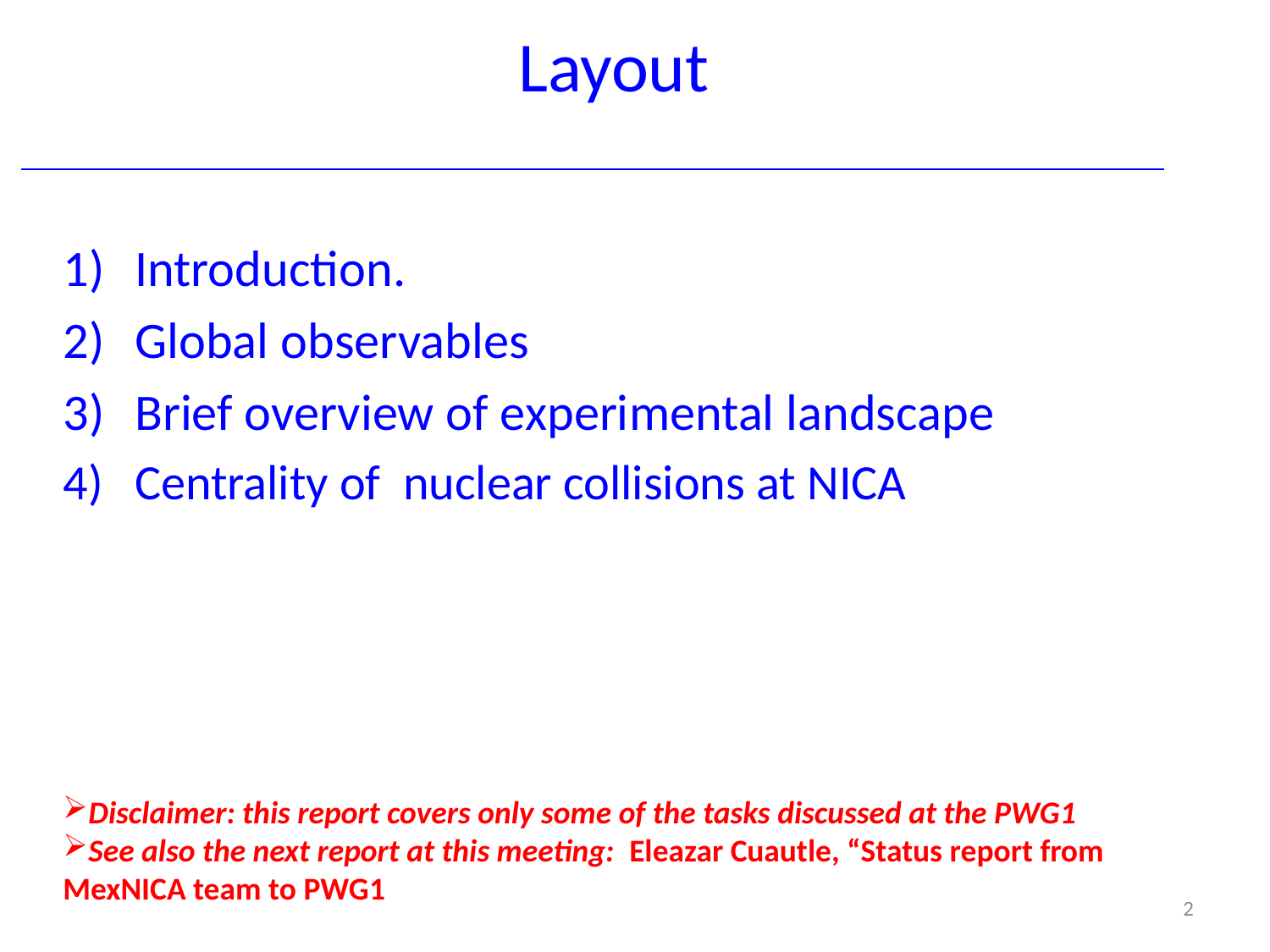

# Layout
Introduction.
Global observables
Brief overview of experimental landscape
Centrality of  nuclear collisions at NICA

Disclaimer: this report covers only some of the tasks discussed at the PWG1
See also the next report at this meeting:  Eleazar Cuautle, “Status report from MexNICA team to PWG1
2